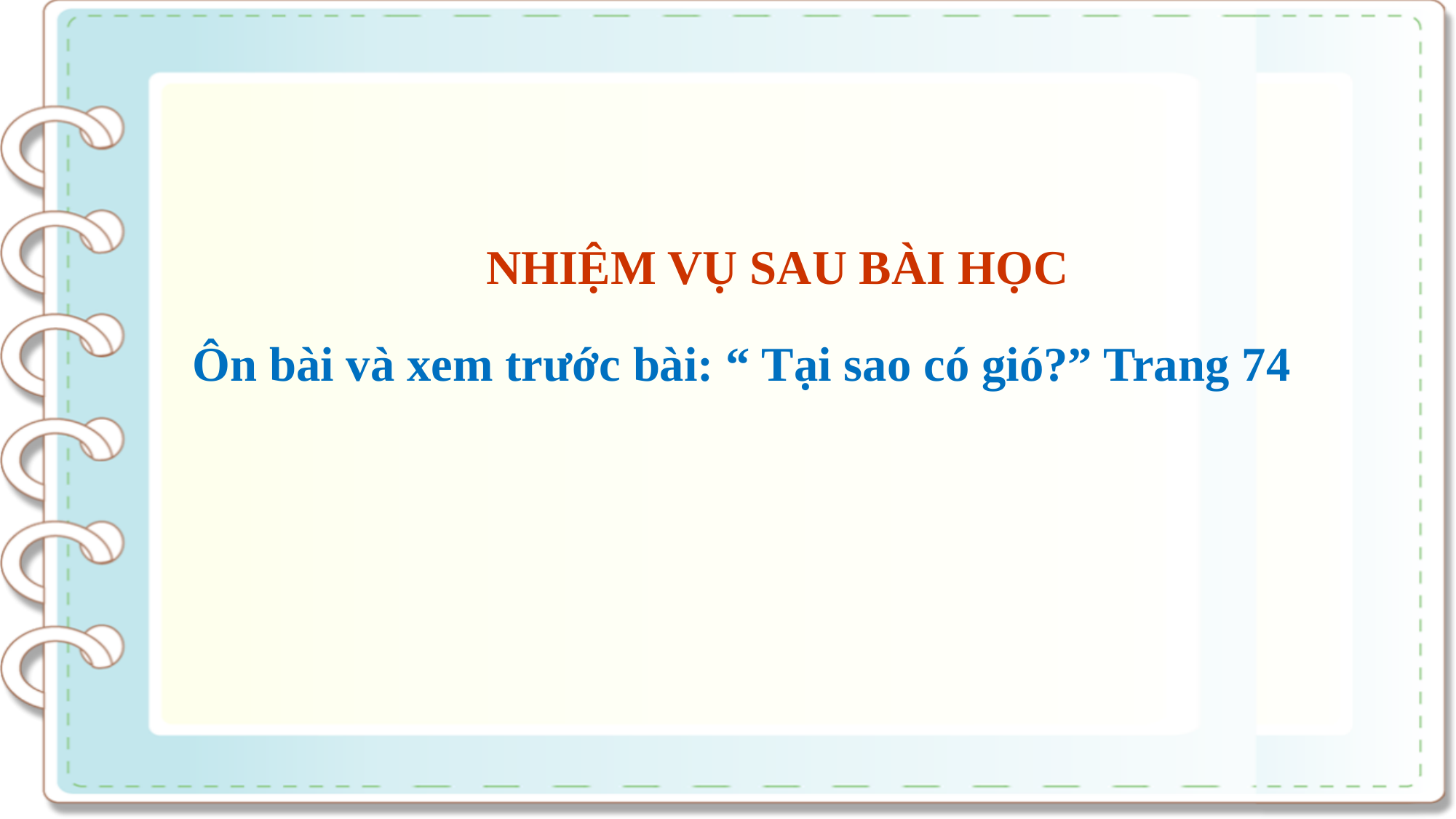

# NHIỆM VỤ SAU BÀI HỌC
Ôn bài và xem trước bài: “ Tại sao có gió?” Trang 74